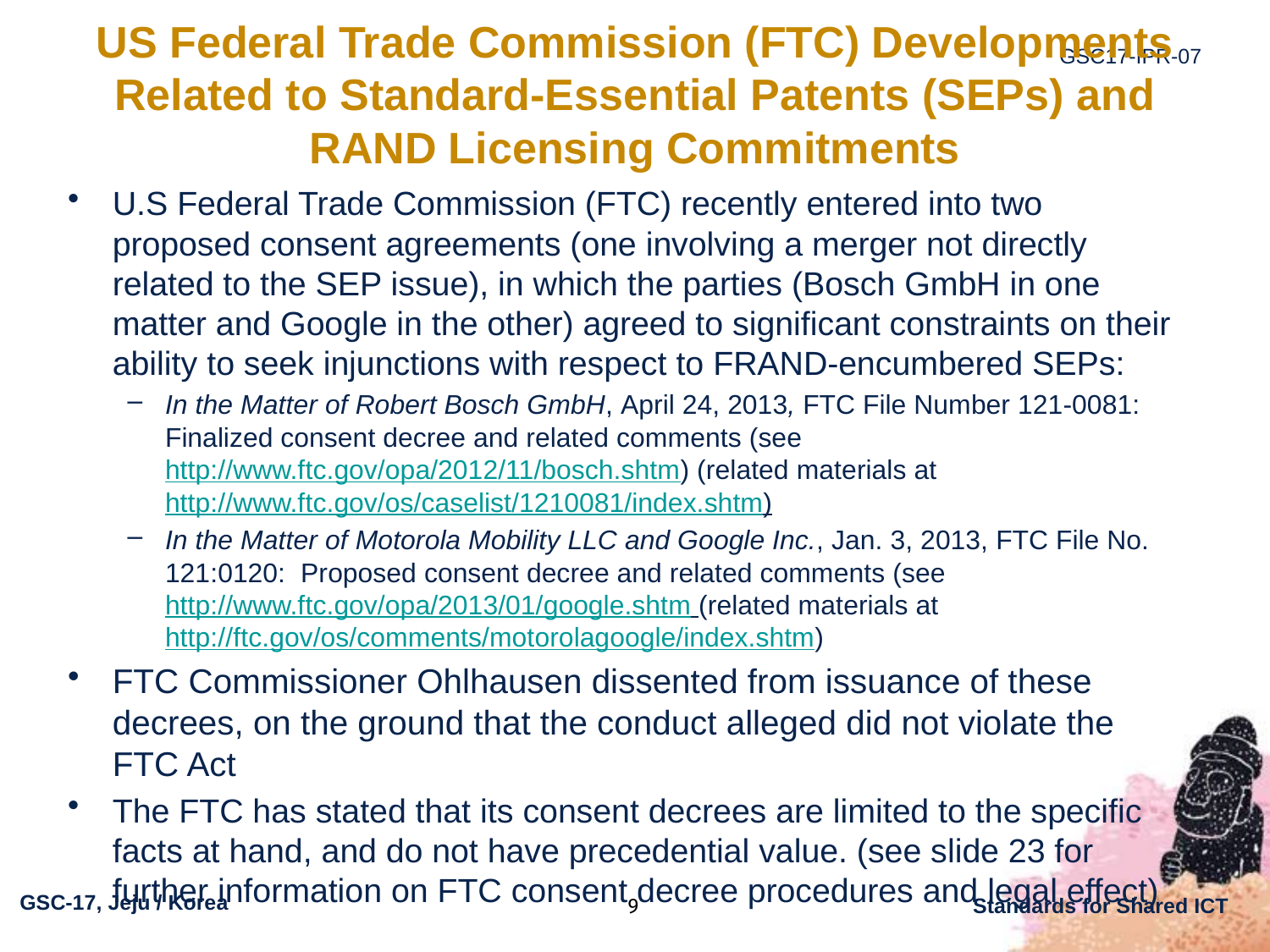

# US Federal Trade Commission (FTC) Developments Related to Standard-Essential Patents (SEPs) and RAND Licensing Commitments
U.S Federal Trade Commission (FTC) recently entered into two proposed consent agreements (one involving a merger not directly related to the SEP issue), in which the parties (Bosch GmbH in one matter and Google in the other) agreed to significant constraints on their ability to seek injunctions with respect to FRAND-encumbered SEPs:
In the Matter of Robert Bosch GmbH, April 24, 2013, FTC File Number 121-0081:  Finalized consent decree and related comments (see http://www.ftc.gov/opa/2012/11/bosch.shtm) (related materials at http://www.ftc.gov/os/caselist/1210081/index.shtm)
In the Matter of Motorola Mobility LLC and Google Inc., Jan. 3, 2013, FTC File No. 121:0120:  Proposed consent decree and related comments (see http://www.ftc.gov/opa/2013/01/google.shtm (related materials at  http://ftc.gov/os/comments/motorolagoogle/index.shtm)
FTC Commissioner Ohlhausen dissented from issuance of these decrees, on the ground that the conduct alleged did not violate the FTC Act
The FTC has stated that its consent decrees are limited to the specific facts at hand, and do not have precedential value. (see slide 23 for further information on FTC consent decree procedures and legal effect)
9